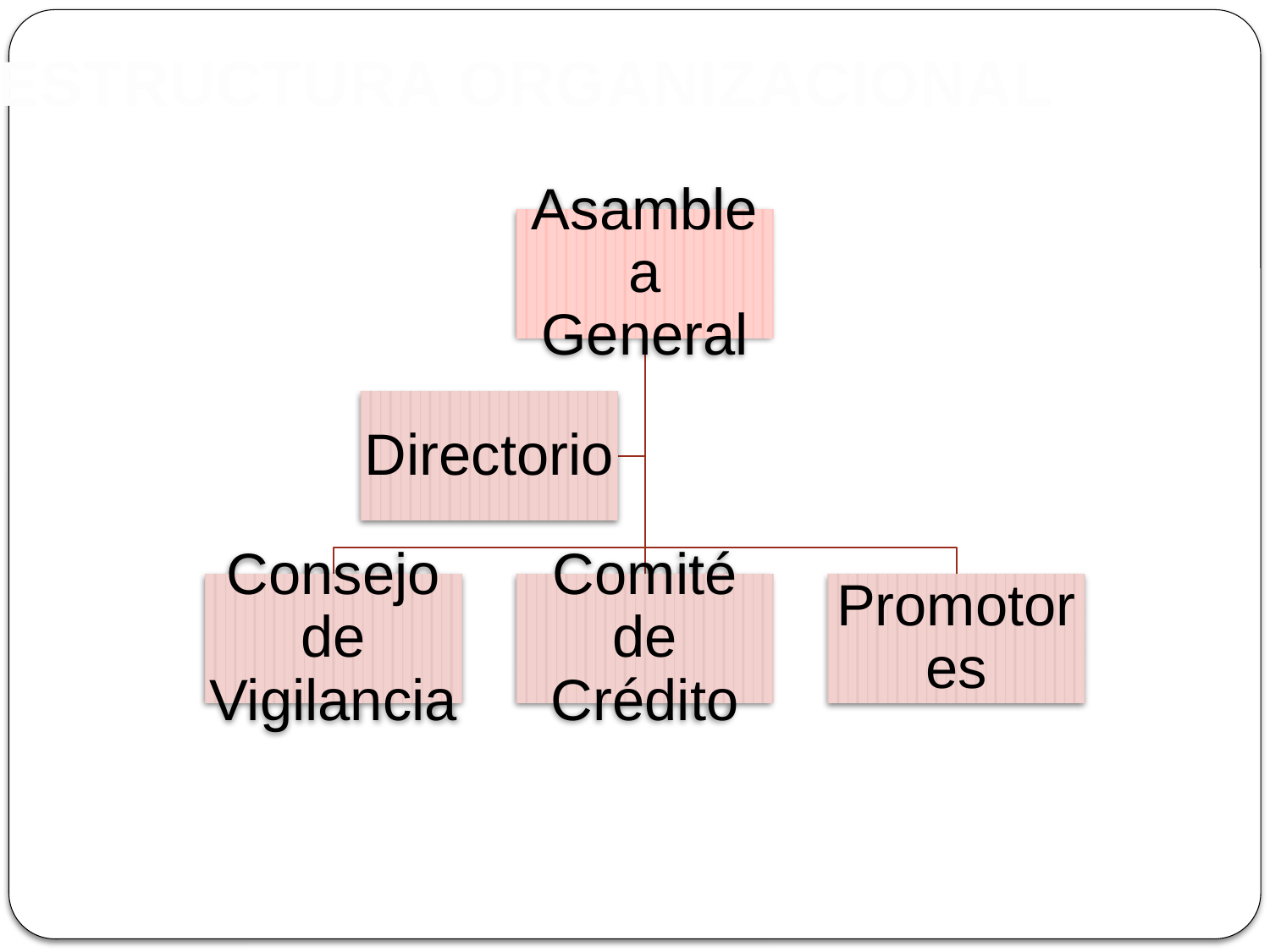

ESTRUCTURA ORGANIZACIONAL
Asamblea General
Consejo de Vigilancia
Comité de Crédito
Promotores
Directorio